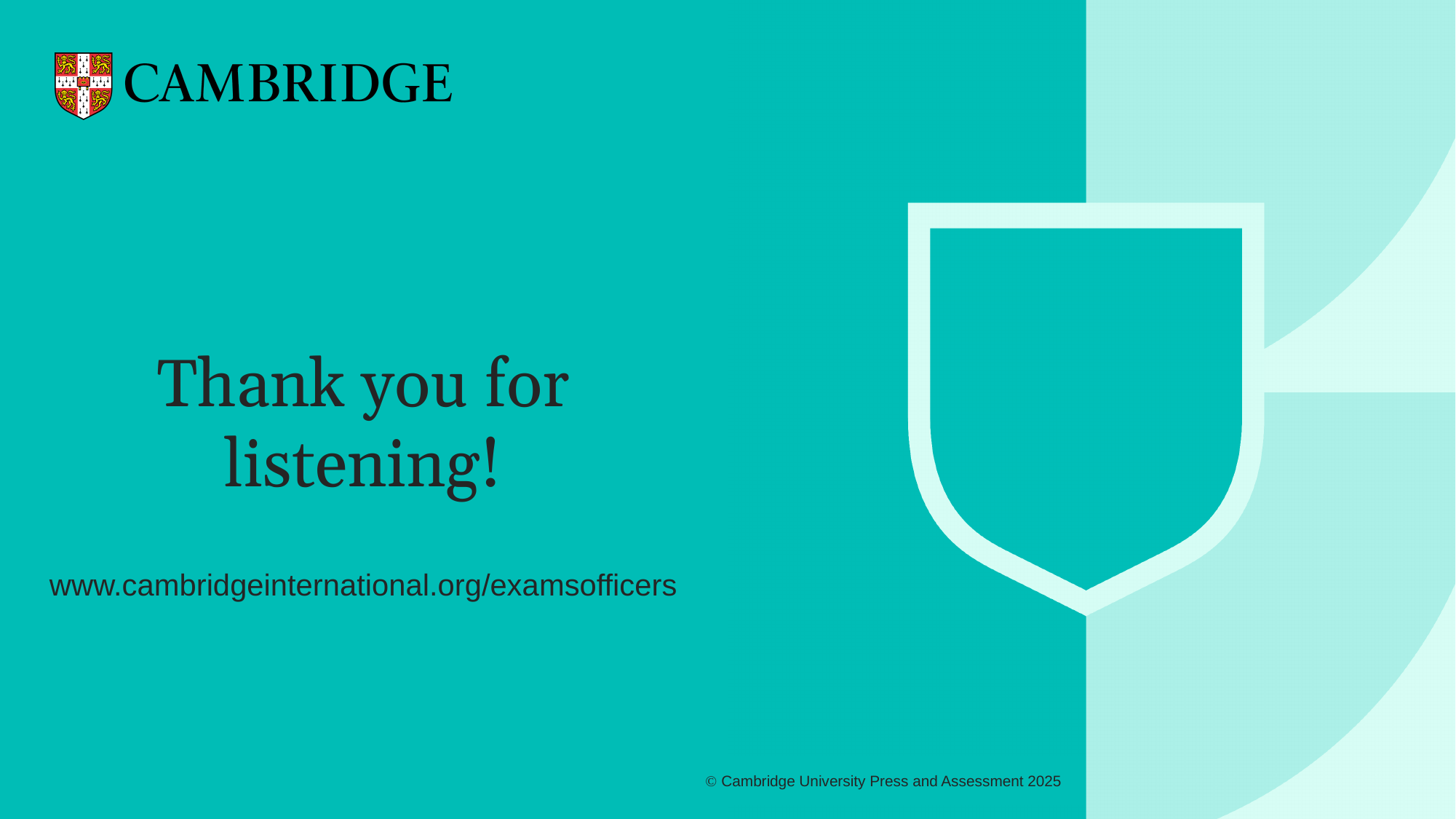

Thank you for listening!

www.cambridgeinternational.org/examsofficers
# Thank you!
© Cambridge University Press and Assessment 2025